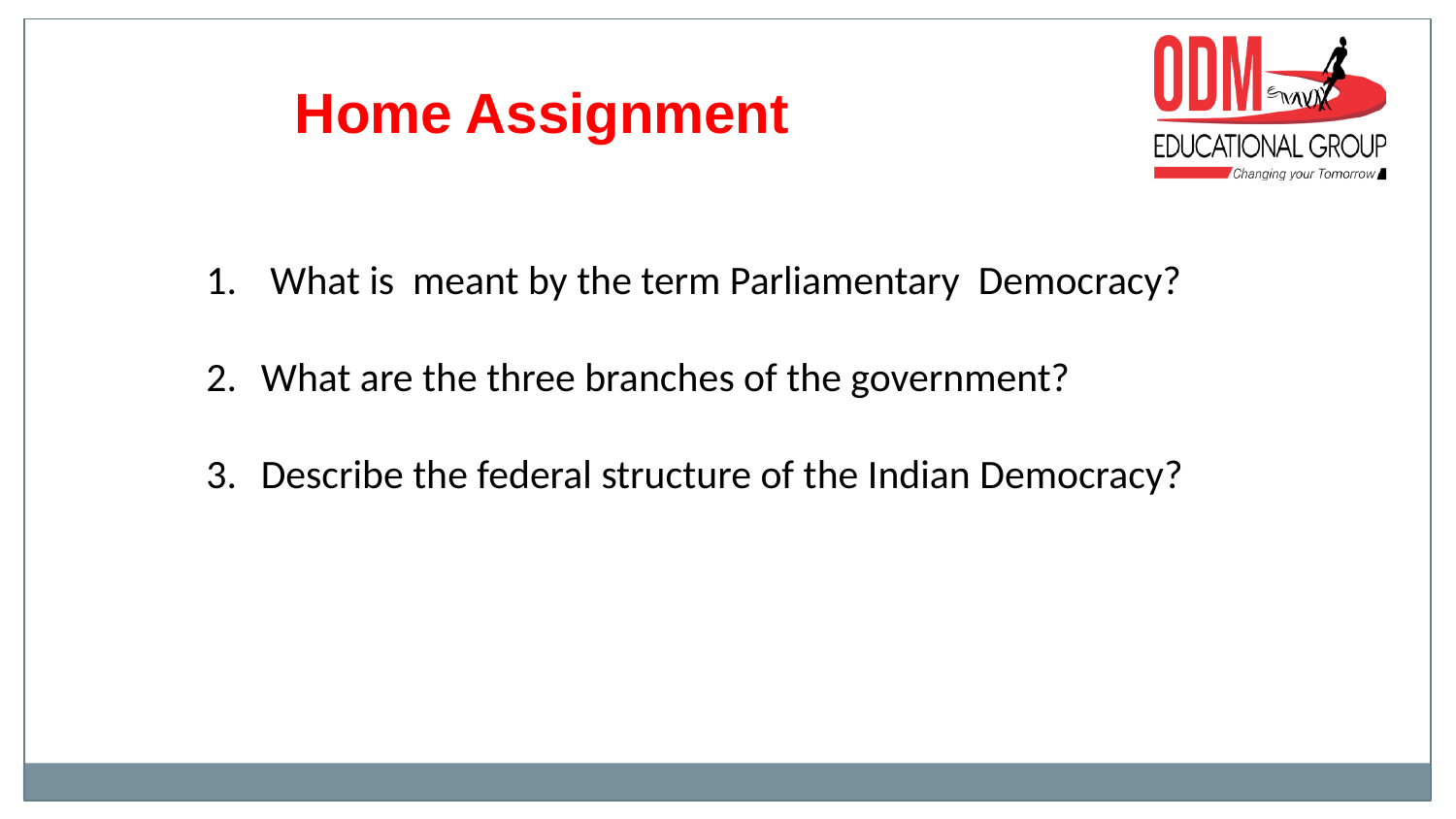

# Home Assignment
 What is  meant by the term Parliamentary  Democracy?
What are the three branches of the government?
Describe the federal structure of the Indian Democracy?